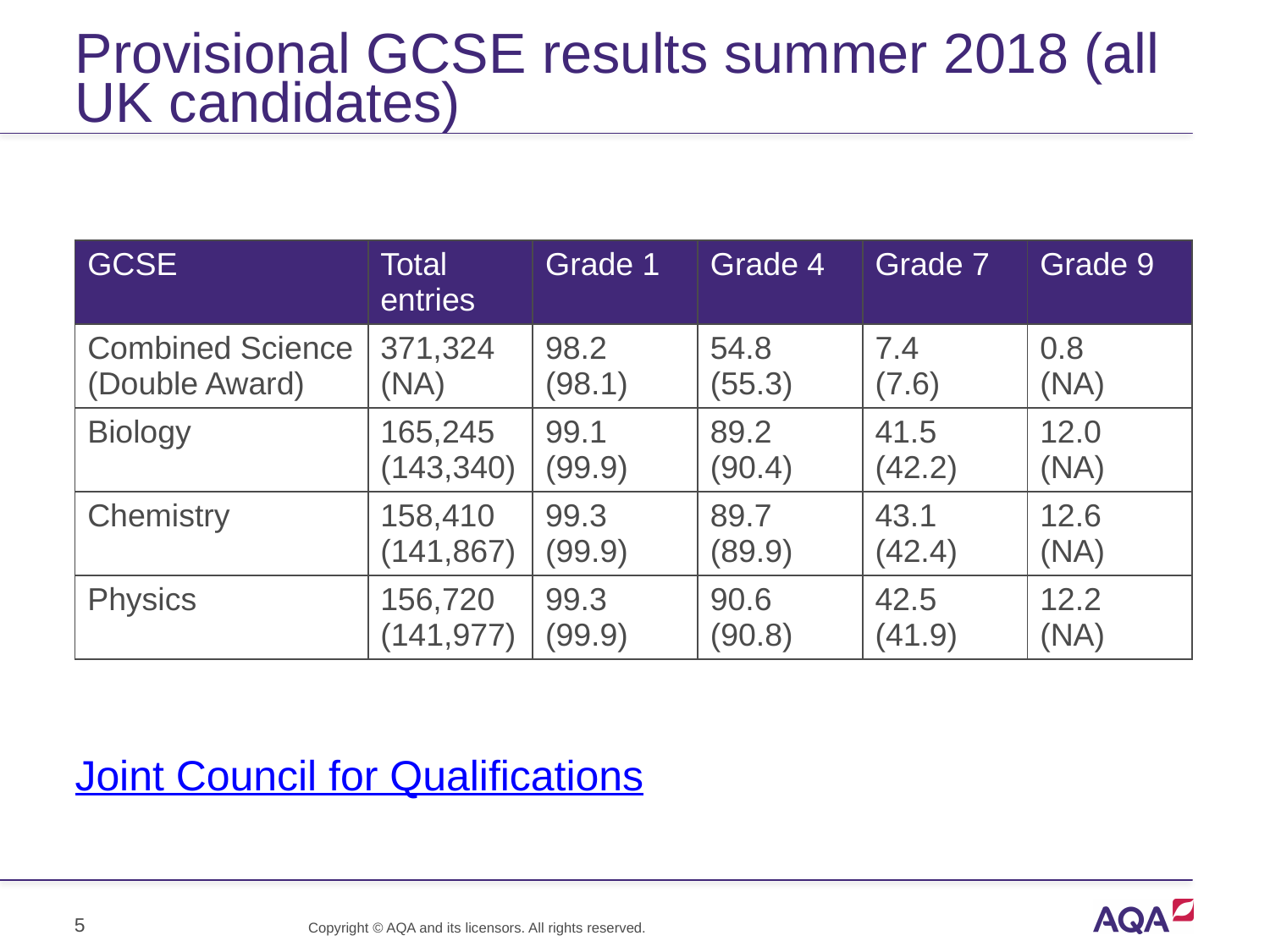

# Provisional GCSE results summer 2018 (all UK candidates)
| GCSE | Total entries | Grade 1 | Grade 4 | Grade 7 | Grade 9 |
| --- | --- | --- | --- | --- | --- |
| Combined Science (Double Award) | 371,324 (NA) | 98.2 (98.1) | 54.8 (55.3) | 7.4 (7.6) | 0.8 (NA) |
| Biology | 165,245 (143,340) | 99.1 (99.9) | 89.2 (90.4) | 41.5 (42.2) | 12.0 (NA) |
| Chemistry | 158,410 (141,867) | 99.3 (99.9) | 89.7 (89.9) | 43.1 (42.4) | 12.6 (NA) |
| Physics | 156,720 (141,977) | 99.3 (99.9) | 90.6 (90.8) | 42.5 (41.9) | 12.2 (NA) |

Joint Council for Qualifications
5
Copyright © AQA and its licensors. All rights reserved.